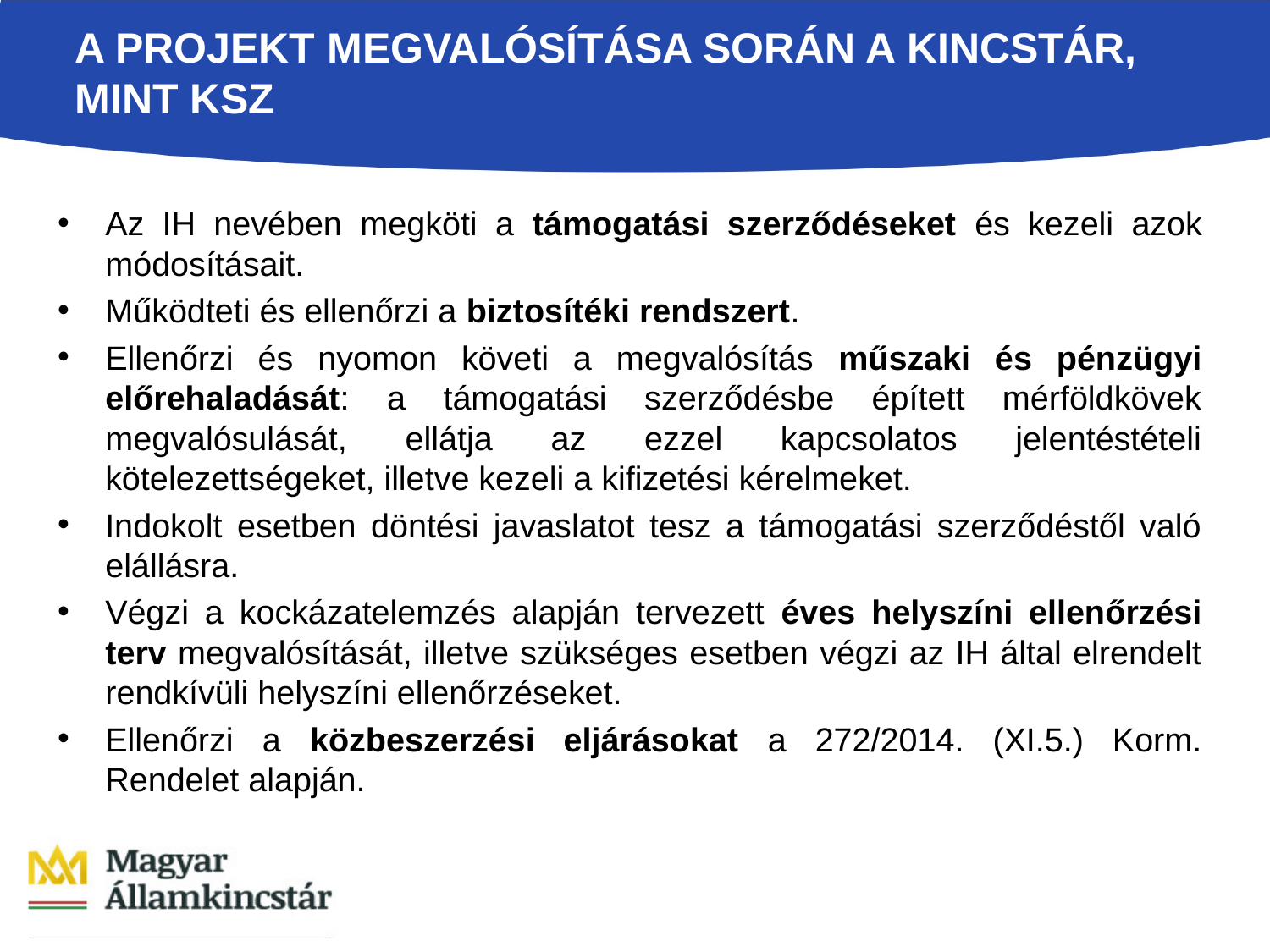

# A PROJEKT MEGVALÓSÍTÁSA SORÁN A KINCSTÁR, MINT KSZ
Az IH nevében megköti a támogatási szerződéseket és kezeli azok módosításait.
Működteti és ellenőrzi a biztosítéki rendszert.
Ellenőrzi és nyomon követi a megvalósítás műszaki és pénzügyi előrehaladását: a támogatási szerződésbe épített mérföldkövek megvalósulását, ellátja az ezzel kapcsolatos jelentéstételi kötelezettségeket, illetve kezeli a kifizetési kérelmeket.
Indokolt esetben döntési javaslatot tesz a támogatási szerződéstől való elállásra.
Végzi a kockázatelemzés alapján tervezett éves helyszíni ellenőrzési terv megvalósítását, illetve szükséges esetben végzi az IH által elrendelt rendkívüli helyszíni ellenőrzéseket.
Ellenőrzi a közbeszerzési eljárásokat a 272/2014. (XI.5.) Korm. Rendelet alapján.